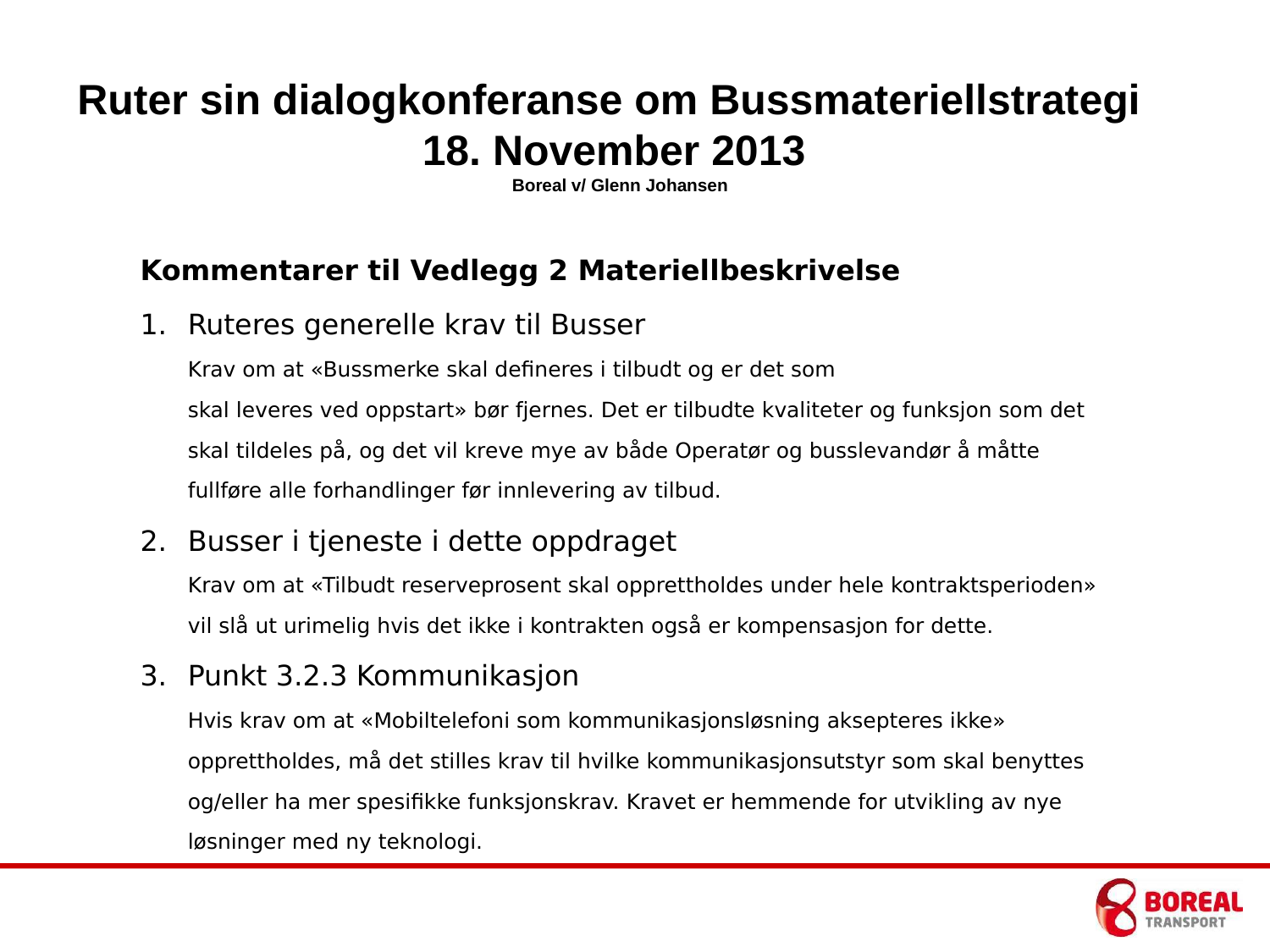

Ruter sin dialogkonferanse om Bussmateriellstrategi
18. November 2013
Boreal v/ Glenn Johansen
Kommentarer til Vedlegg 2 Materiellbeskrivelse
Ruteres generelle krav til Busser
Krav om at «Bussmerke skal defineres i tilbudt og er det som
skal leveres ved oppstart» bør fjernes. Det er tilbudte kvaliteter og funksjon som det
skal tildeles på, og det vil kreve mye av både Operatør og busslevandør å måtte
fullføre alle forhandlinger før innlevering av tilbud.
Busser i tjeneste i dette oppdraget
Krav om at «Tilbudt reserveprosent skal opprettholdes under hele kontraktsperioden»  vil slå ut urimelig hvis det ikke i kontrakten også er kompensasjon for dette.
Punkt 3.2.3 Kommunikasjon
Hvis krav om at «Mobiltelefoni som kommunikasjonsløsning aksepteres ikke» opprettholdes, må det stilles krav til hvilke kommunikasjonsutstyr som skal benyttes og/eller ha mer spesifikke funksjonskrav. Kravet er hemmende for utvikling av nye løsninger med ny teknologi.